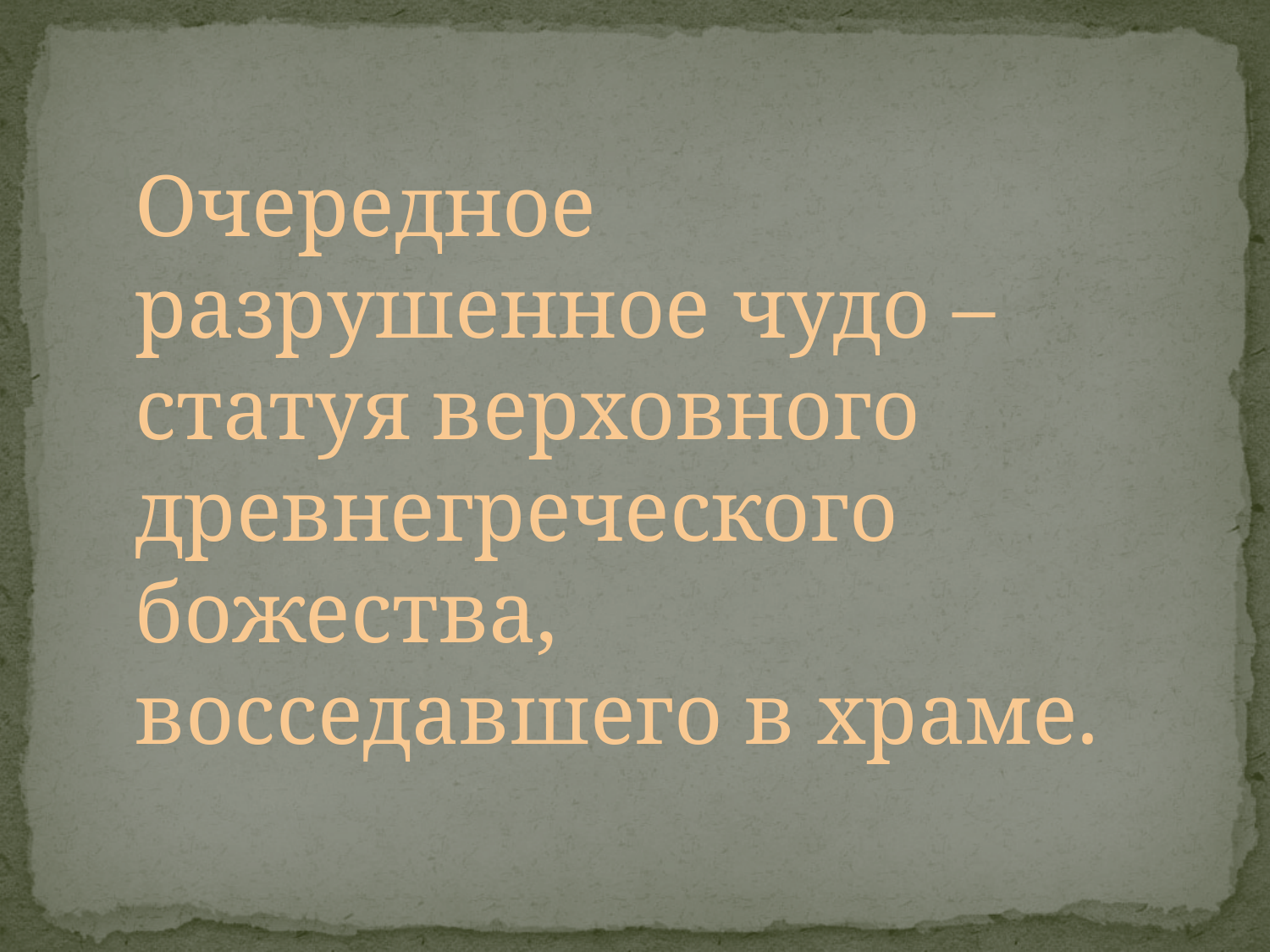

Очередное разрушенное чудо – статуя верховного древнегреческого божества, восседавшего в храме.